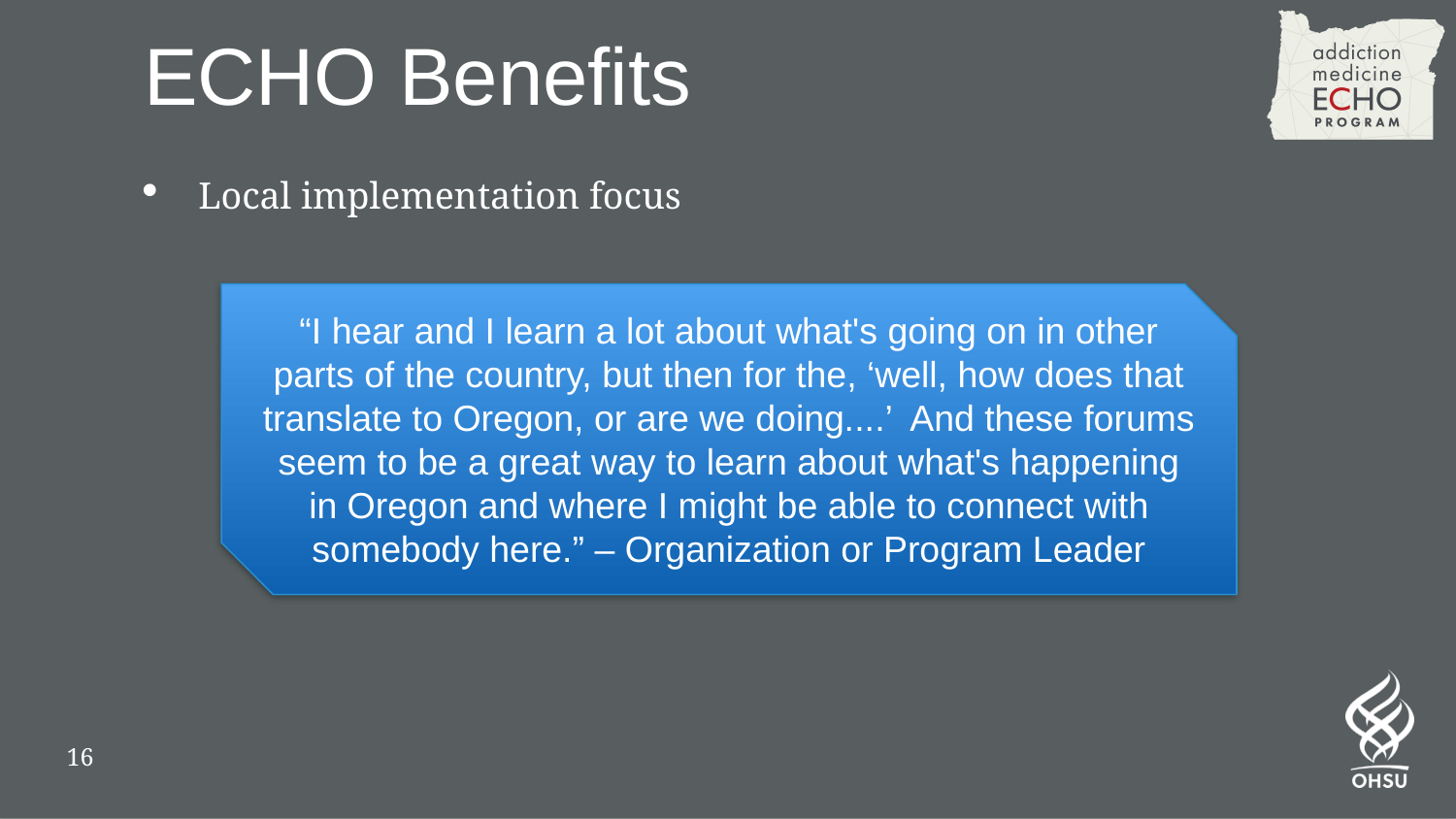

# ECHO Benefits
Local implementation focus
“I hear and I learn a lot about what's going on in other parts of the country, but then for the, ‘well, how does that translate to Oregon, or are we doing....’  And these forums seem to be a great way to learn about what's happening in Oregon and where I might be able to connect with somebody here.” – Organization or Program Leader